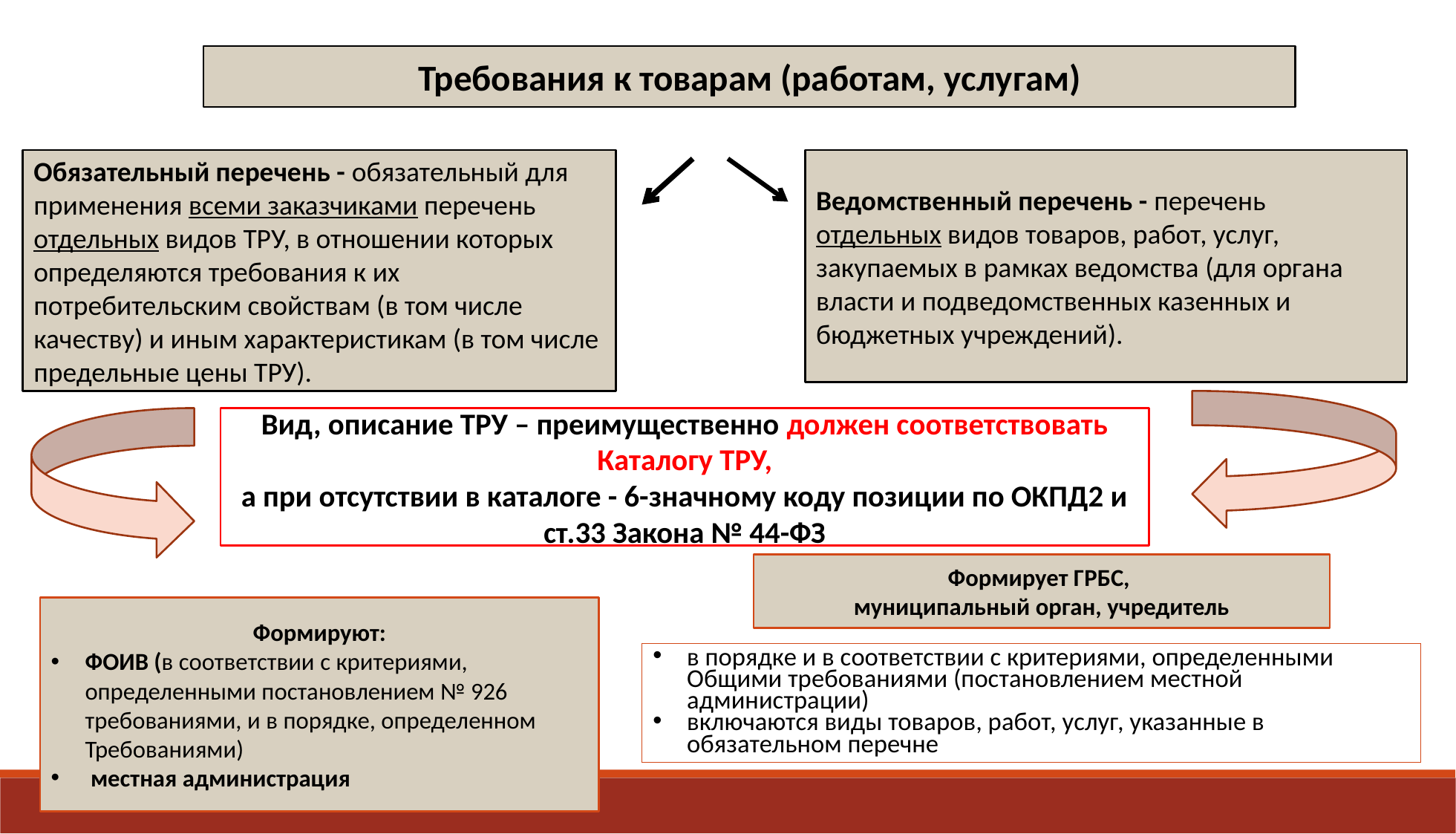

Требования к товарам (работам, услугам)
Обязательный перечень - обязательный для применения всеми заказчиками перечень отдельных видов ТРУ, в отношении которых определяются требования к их потребительским свойствам (в том числе качеству) и иным характеристикам (в том числе предельные цены ТРУ).
Ведомственный перечень - перечень отдельных видов товаров, работ, услуг, закупаемых в рамках ведомства (для органа власти и подведомственных казенных и бюджетных учреждений).

Вид, описание ТРУ – преимущественно должен соответствовать Каталогу ТРУ,
а при отсутствии в каталоге - 6-значному коду позиции по ОКПД2 и ст.33 Закона № 44-ФЗ
Формирует ГРБС,
муниципальный орган, учредитель
Формируют:
ФОИВ (в соответствии с критериями, определенными постановлением № 926 требованиями, и в порядке, определенном Требованиями)
 местная администрация

в порядке и в соответствии с критериями, определенными Общими требованиями (постановлением местной администрации)
включаются виды товаров, работ, услуг, указанные в обязательном перечне